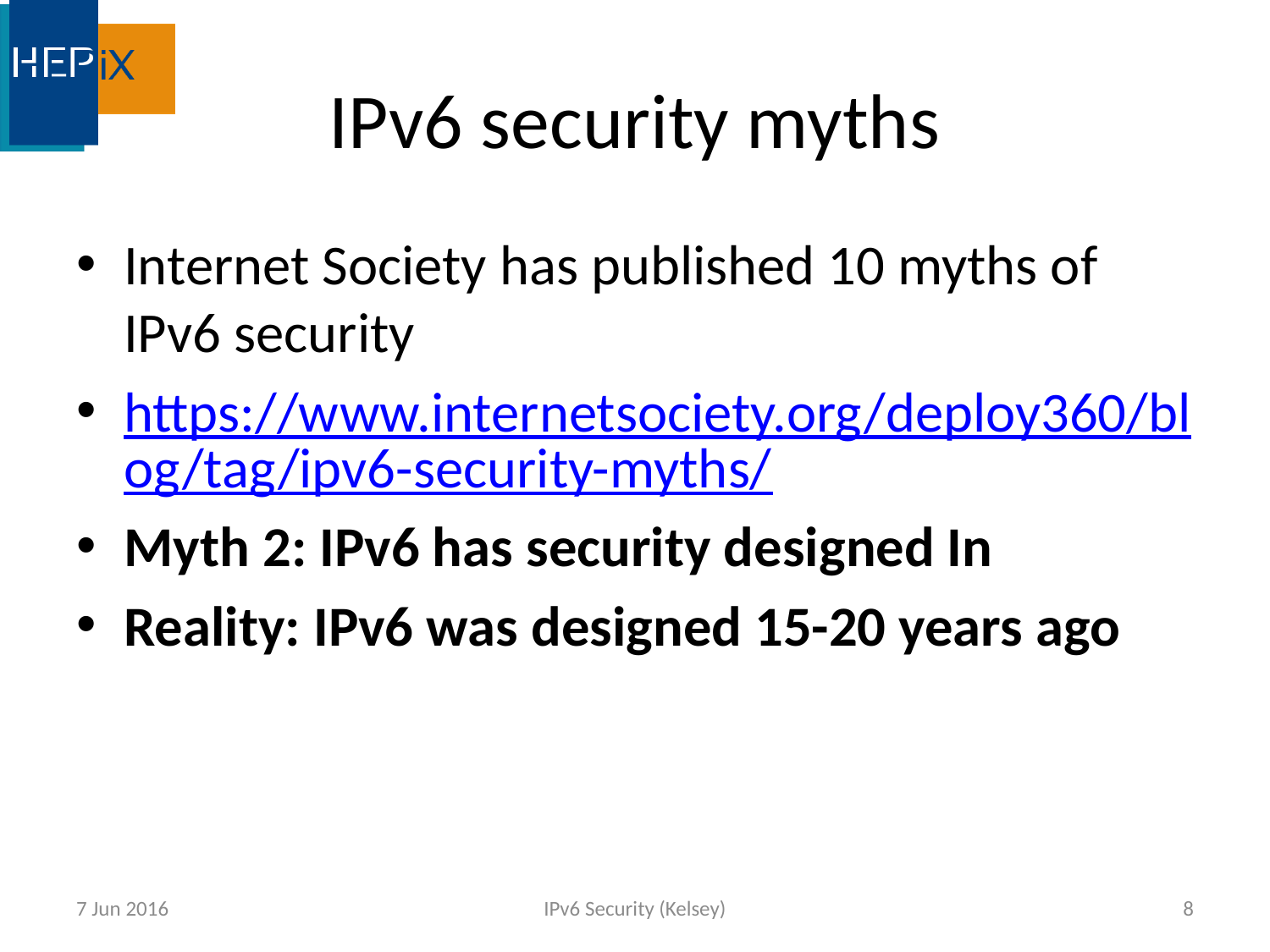

# IPv6 security myths
Internet Society has published 10 myths of IPv6 security
https://www.internetsociety.org/deploy360/blog/tag/ipv6-security-myths/
Myth 2: IPv6 has security designed In
Reality: IPv6 was designed 15-20 years ago
7 Jun 2016
IPv6 Security (Kelsey)
8